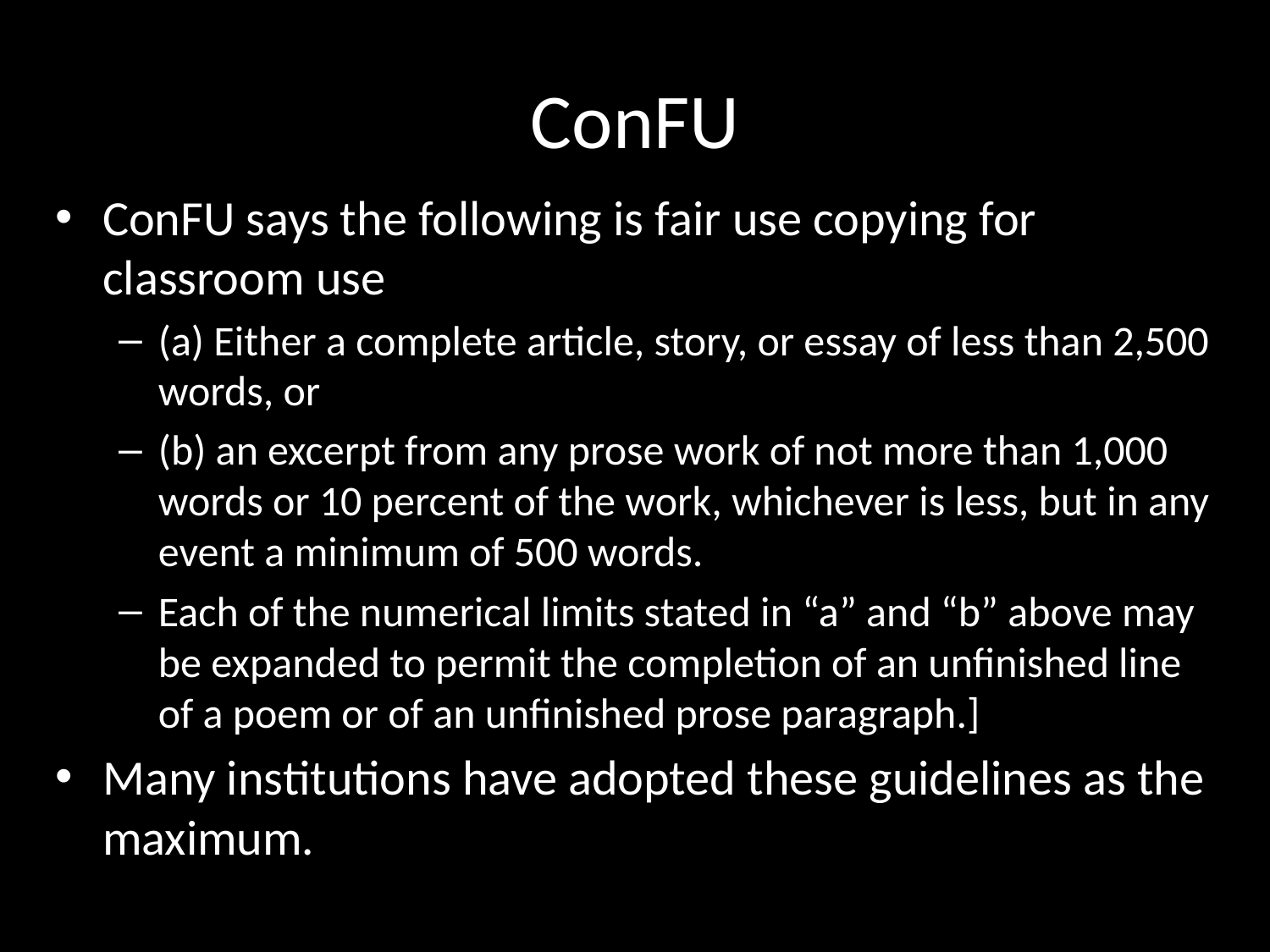

# ConFU
ConFU says the following is fair use copying for classroom use
(a) Either a complete article, story, or essay of less than 2,500 words, or
(b) an excerpt from any prose work of not more than 1,000 words or 10 percent of the work, whichever is less, but in any event a minimum of 500 words.
Each of the numerical limits stated in “a” and “b” above may be expanded to permit the completion of an unfinished line of a poem or of an unfinished prose paragraph.]
Many institutions have adopted these guidelines as the maximum.